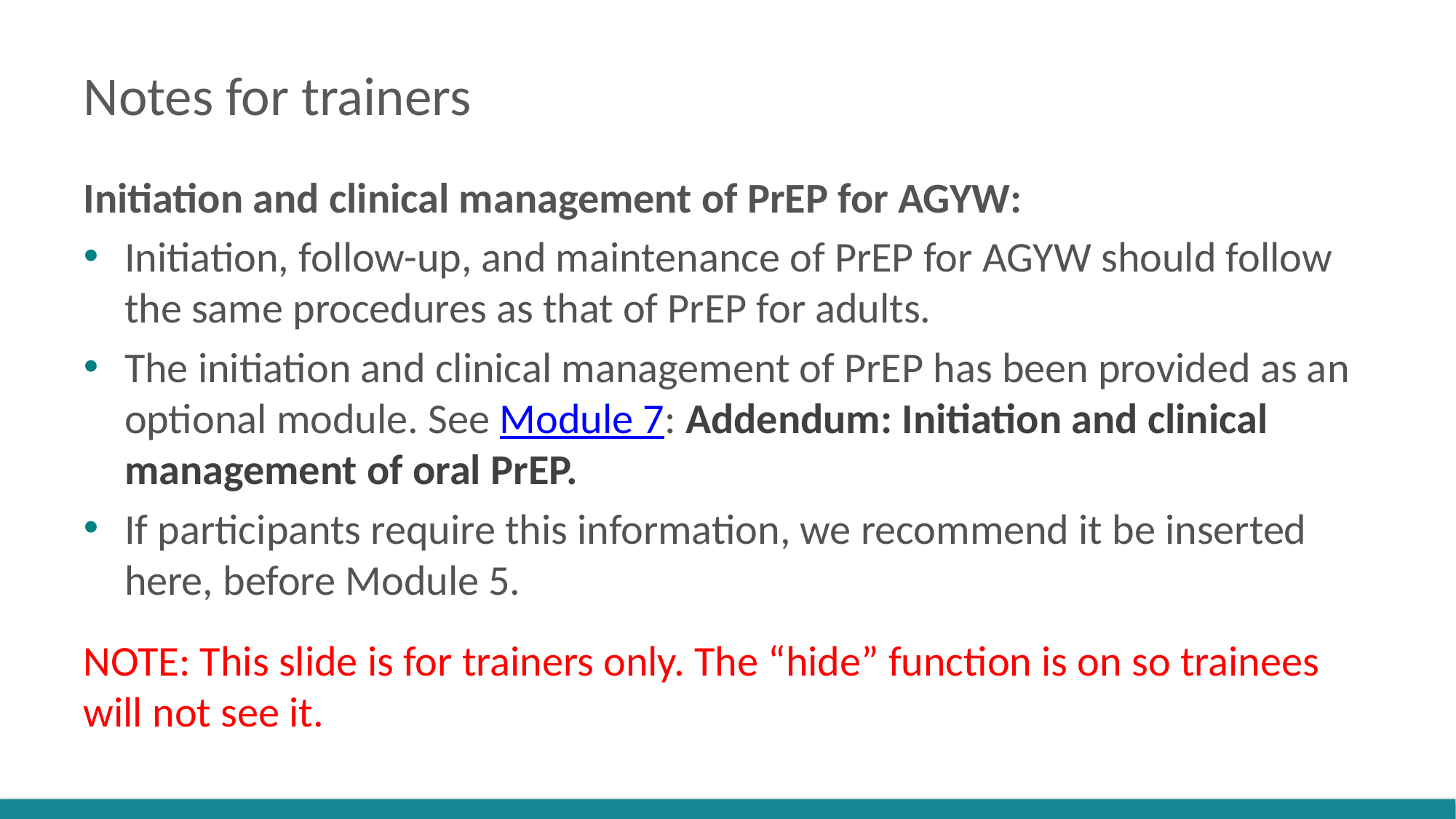

# Notes for trainers
Initiation and clinical management of PrEP for AGYW:
Initiation, follow-up, and maintenance of PrEP for AGYW should follow the same procedures as that of PrEP for adults.
The initiation and clinical management of PrEP has been provided as an optional module. See Module 7: Addendum: Initiation and clinical management of oral PrEP.
If participants require this information, we recommend it be inserted here, before Module 5.

NOTE: This slide is for trainers only. The “hide” function is on so trainees will not see it.